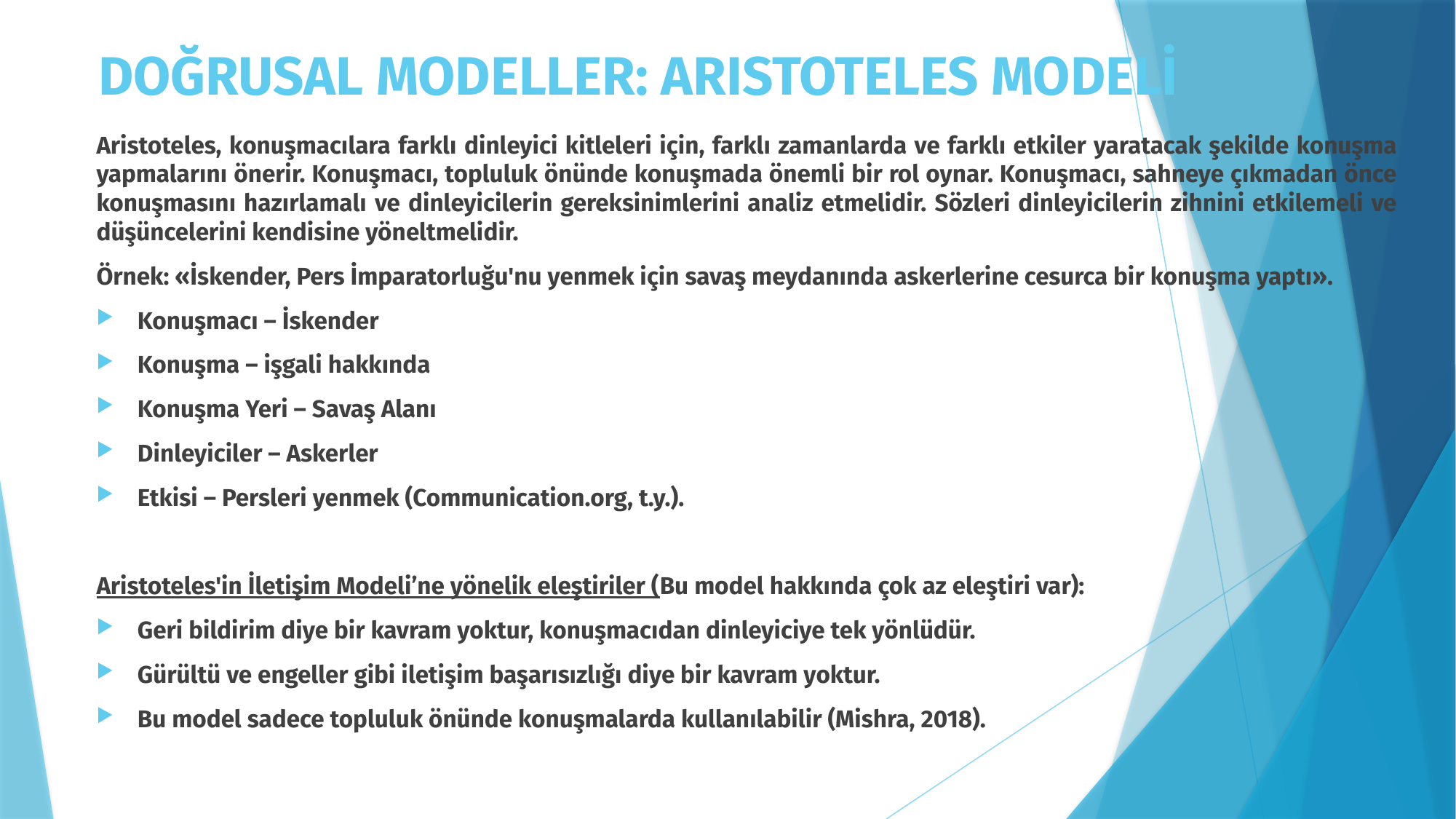

# DOĞRUSAL MODELLER: ARISTOTELES MODELİ
Aristoteles, konuşmacılara farklı dinleyici kitleleri için, farklı zamanlarda ve farklı etkiler yaratacak şekilde konuşma yapmalarını önerir. Konuşmacı, topluluk önünde konuşmada önemli bir rol oynar. Konuşmacı, sahneye çıkmadan önce konuşmasını hazırlamalı ve dinleyicilerin gereksinimlerini analiz etmelidir. Sözleri dinleyicilerin zihnini etkilemeli ve düşüncelerini kendisine yöneltmelidir.
Örnek: «İskender, Pers İmparatorluğu'nu yenmek için savaş meydanında askerlerine cesurca bir konuşma yaptı».
Konuşmacı – İskender
Konuşma – işgali hakkında
Konuşma Yeri – Savaş Alanı
Dinleyiciler – Askerler
Etkisi – Persleri yenmek (Communication.org, t.y.).

Aristoteles'in İletişim Modeli’ne yönelik eleştiriler (Bu model hakkında çok az eleştiri var):
Geri bildirim diye bir kavram yoktur, konuşmacıdan dinleyiciye tek yönlüdür.
Gürültü ve engeller gibi iletişim başarısızlığı diye bir kavram yoktur.
Bu model sadece topluluk önünde konuşmalarda kullanılabilir (Mishra, 2018).